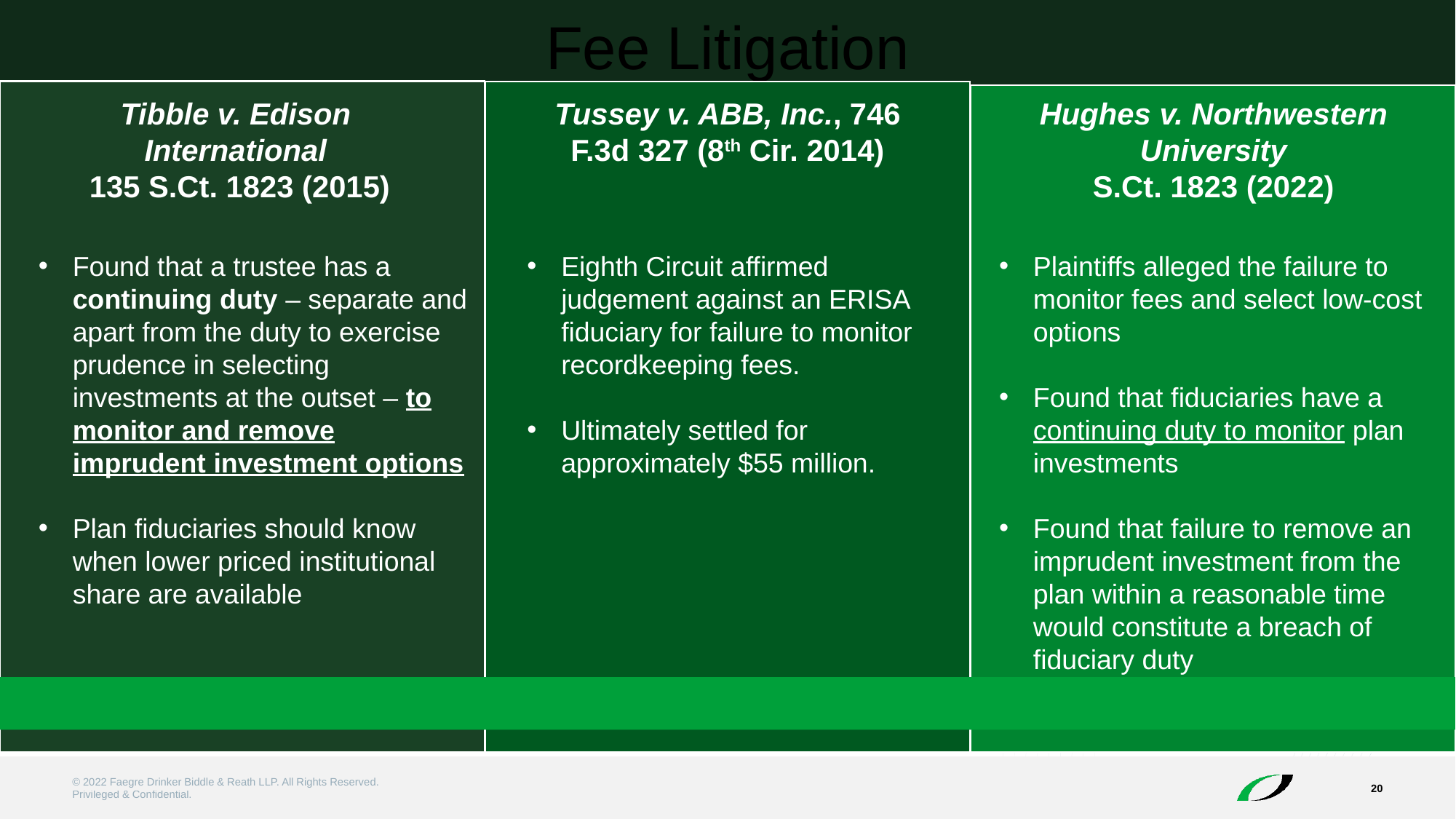

Fee Litigation

Tibble v. Edison International
 135 S.Ct. 1823 (2015)

Tussey v. ABB, Inc., 746 F.3d 327 (8th Cir. 2014)
Hughes v. Northwestern University
S.Ct. 1823 (2022)

Found that a trustee has a continuing duty – separate and apart from the duty to exercise prudence in selecting investments at the outset – to monitor and remove imprudent investment options

Plan fiduciaries should know when lower priced institutional share are available
Eighth Circuit affirmed judgement against an ERISA fiduciary for failure to monitor recordkeeping fees.

Ultimately settled for approximately $55 million.

Plaintiffs alleged the failure to monitor fees and select low-cost options

Found that fiduciaries have a continuing duty to monitor plan investments

Found that failure to remove an imprudent investment from the plan within a reasonable time would constitute a breach of fiduciary duty